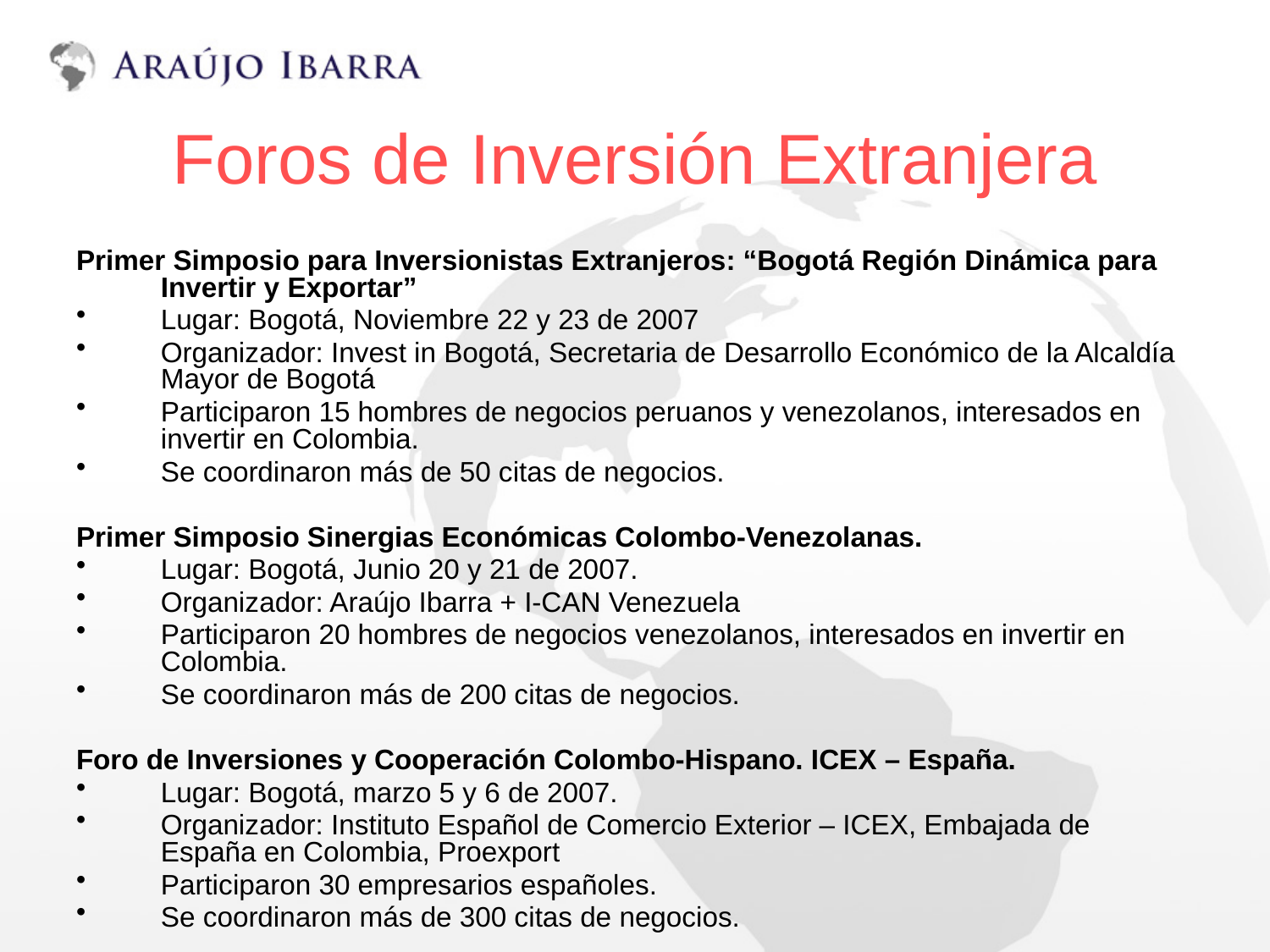

# Foros de Inversión Extranjera
Primer Simposio para Inversionistas Extranjeros: “Bogotá Región Dinámica para Invertir y Exportar”
Lugar: Bogotá, Noviembre 22 y 23 de 2007
Organizador: Invest in Bogotá, Secretaria de Desarrollo Económico de la Alcaldía Mayor de Bogotá
Participaron 15 hombres de negocios peruanos y venezolanos, interesados en invertir en Colombia.
Se coordinaron más de 50 citas de negocios.

Primer Simposio Sinergias Económicas Colombo-Venezolanas.
Lugar: Bogotá, Junio 20 y 21 de 2007.
Organizador: Araújo Ibarra + I-CAN Venezuela
Participaron 20 hombres de negocios venezolanos, interesados en invertir en Colombia.
Se coordinaron más de 200 citas de negocios.

Foro de Inversiones y Cooperación Colombo-Hispano. ICEX – España.
Lugar: Bogotá, marzo 5 y 6 de 2007.
Organizador: Instituto Español de Comercio Exterior – ICEX, Embajada de España en Colombia, Proexport
Participaron 30 empresarios españoles.
Se coordinaron más de 300 citas de negocios.